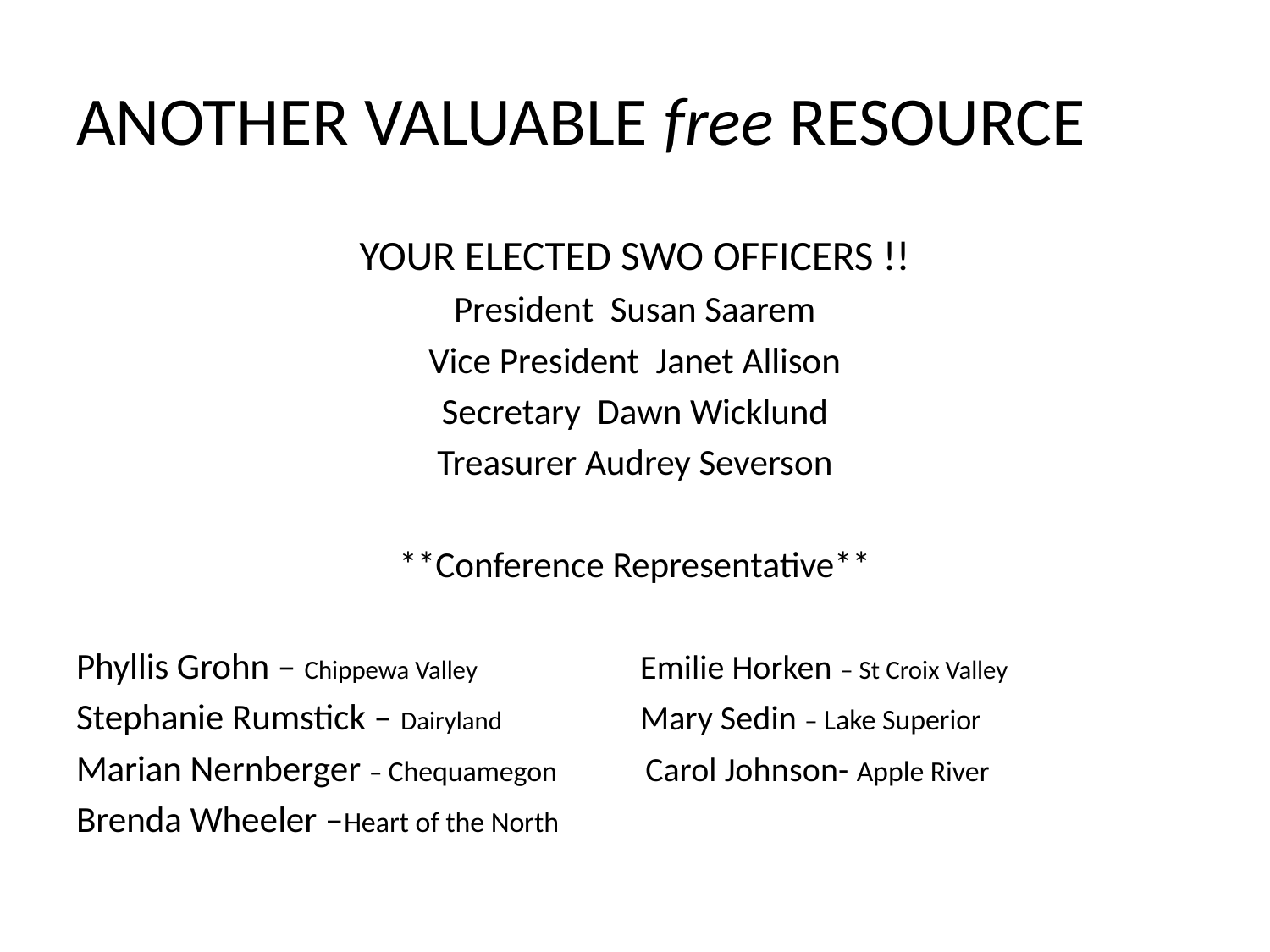

# ANOTHER VALUABLE free RESOURCE
YOUR ELECTED SWO OFFICERS !!
President  Susan Saarem
Vice President  Janet Allison
Secretary  Dawn Wicklund
Treasurer Audrey Severson

**Conference Representative**

Phyllis Grohn – Chippewa Valley		Emilie Horken – St Croix Valley
Stephanie Rumstick – Dairyland	 	Mary Sedin – Lake Superior
Marian Nernberger – Chequamegon	 Carol Johnson- Apple River
Brenda Wheeler –Heart of the North